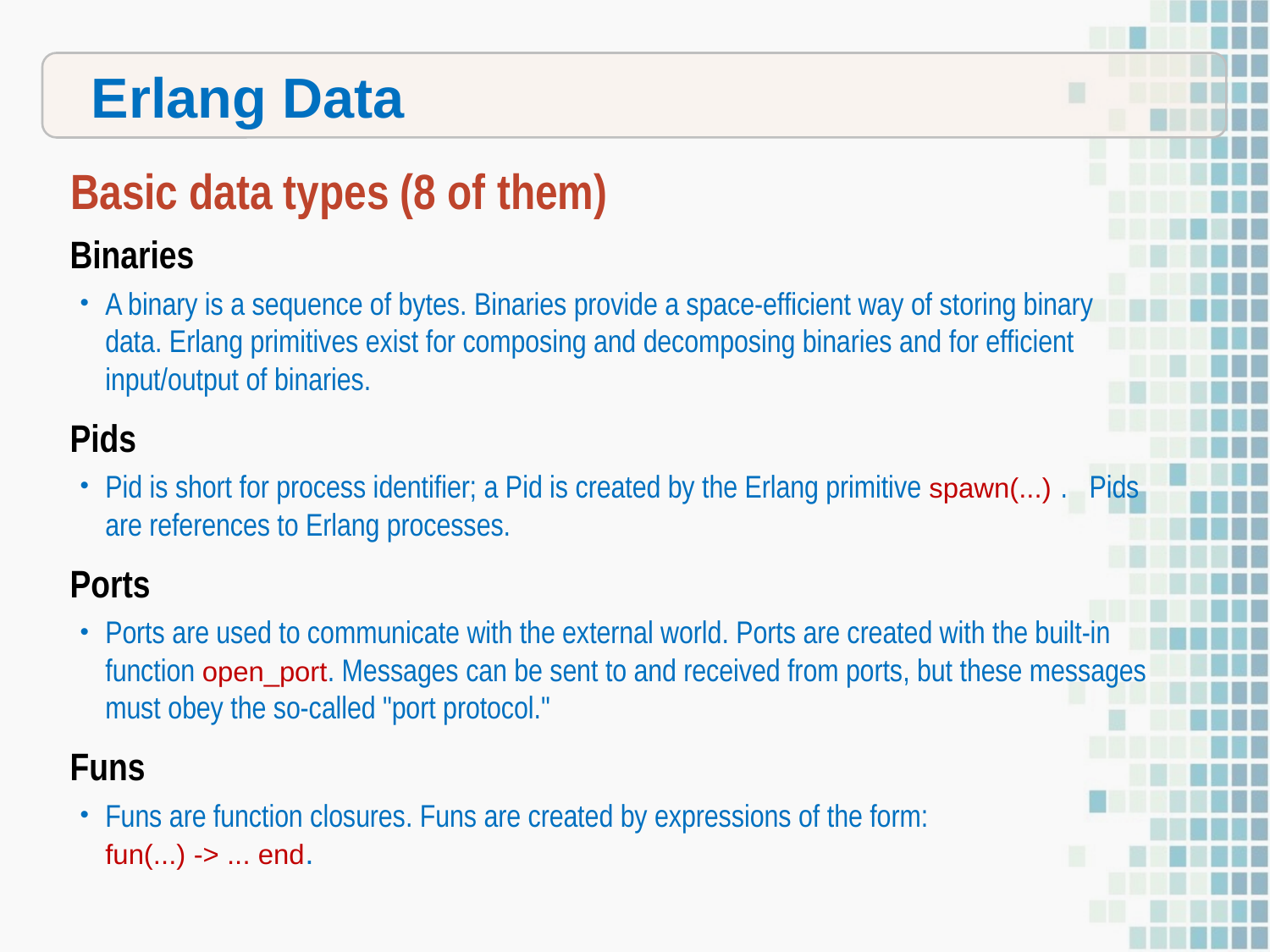

Erlang Data

Basic data types (8 of them)
Binaries
A binary is a sequence of bytes. Binaries provide a space-efficient way of storing binary data. Erlang primitives exist for composing and decomposing binaries and for efficient input/output of binaries.
Pids
Pid is short for process identifier; a Pid is created by the Erlang primitive spawn(...) .   Pids are references to Erlang processes.
Ports
Ports are used to communicate with the external world. Ports are created with the built-in function open_port. Messages can be sent to and received from ports, but these messages must obey the so-called "port protocol."
Funs
Funs are function closures. Funs are created by expressions of the form:                     fun(...) -> ... end.